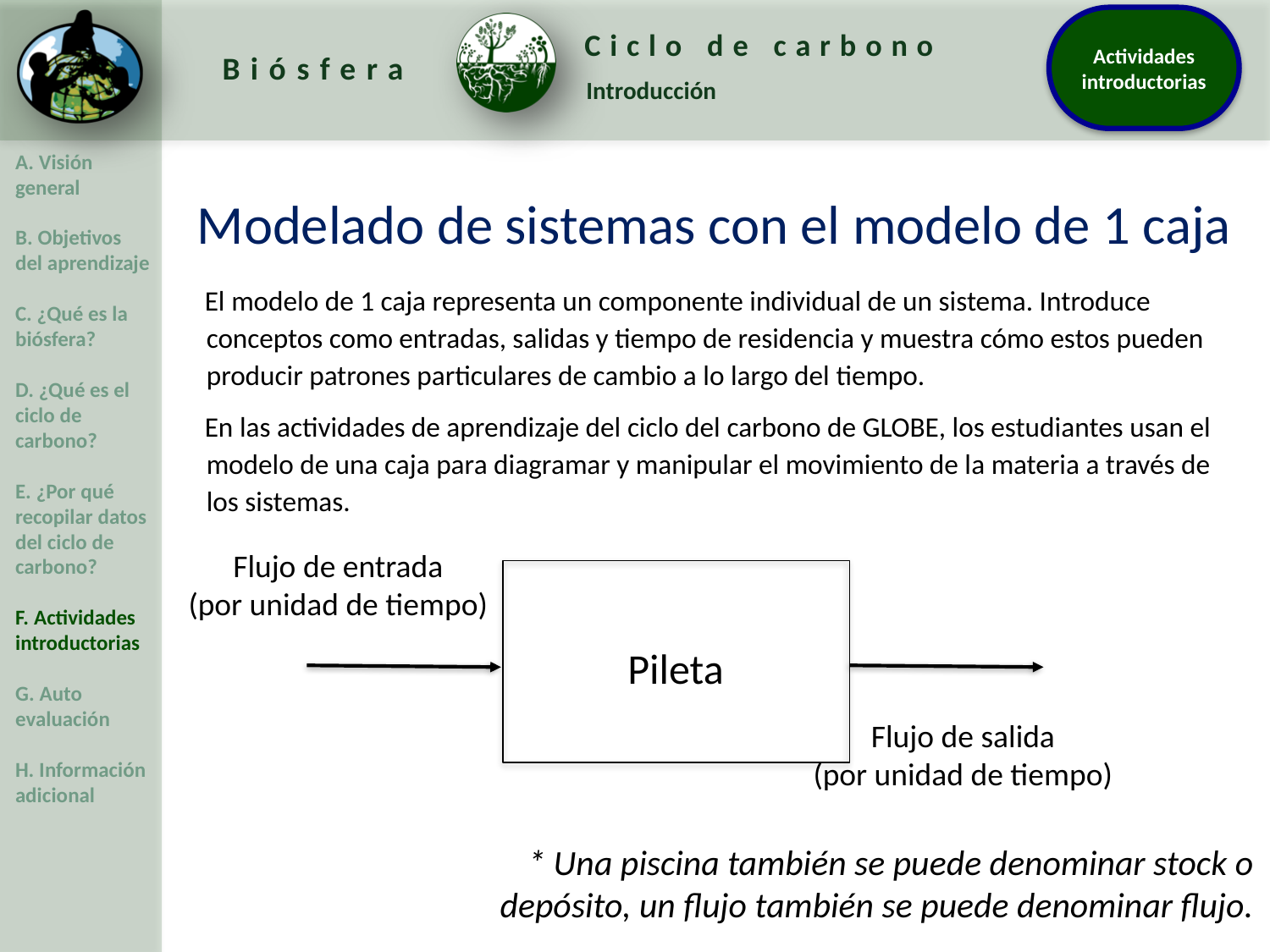

Modelado de sistemas con el modelo de 1 caja
El modelo de 1 caja representa un componente individual de un sistema. Introduce conceptos como entradas, salidas y tiempo de residencia y muestra cómo estos pueden producir patrones particulares de cambio a lo largo del tiempo.
En las actividades de aprendizaje del ciclo del carbono de GLOBE, los estudiantes usan el modelo de una caja para diagramar y manipular el movimiento de la materia a través de los sistemas.
Flujo de entrada
(por unidad de tiempo)

Pileta
Flujo de salida
(por unidad de tiempo)
* Una piscina también se puede denominar stock o depósito, un flujo también se puede denominar flujo.